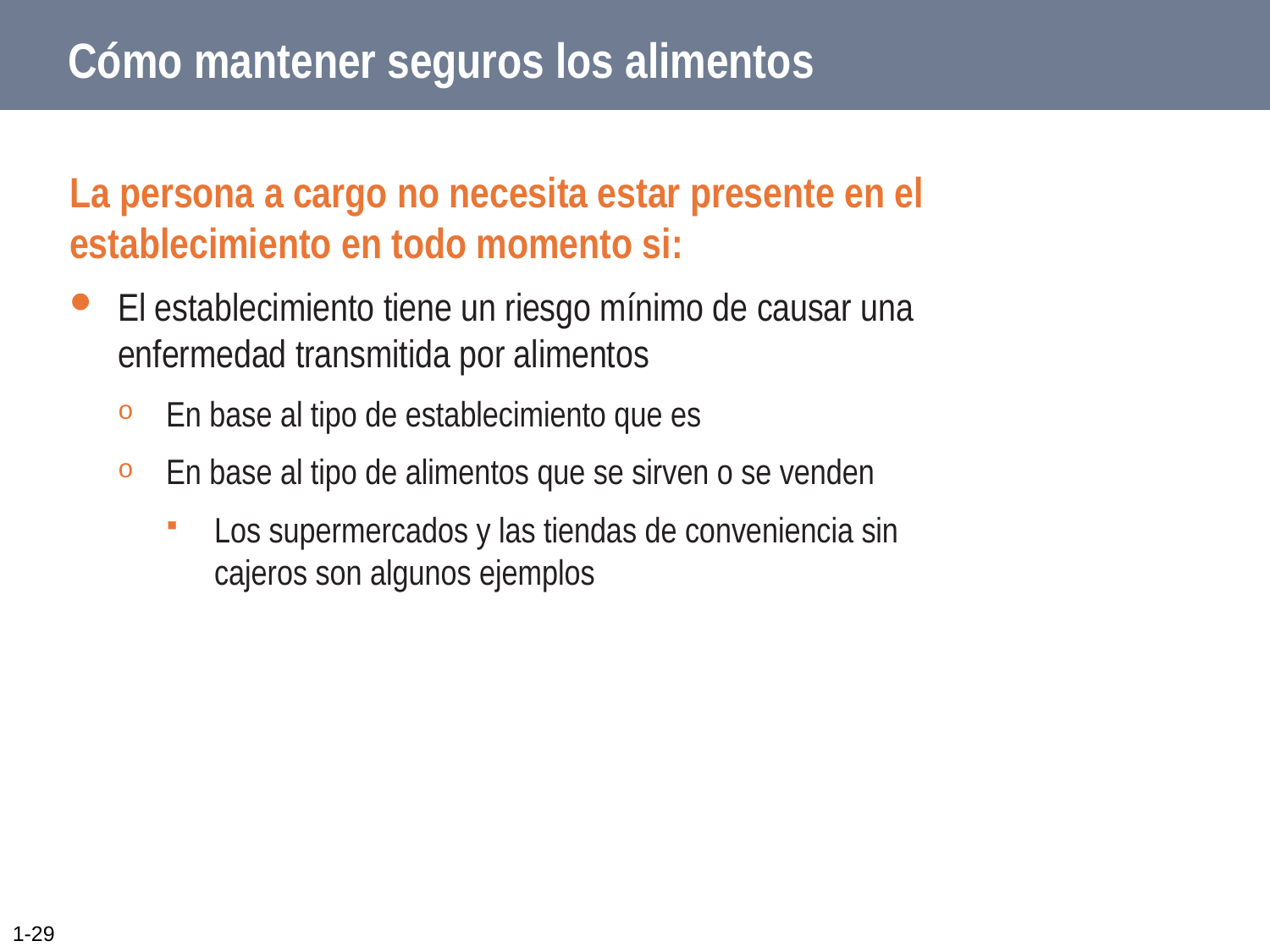

# Cómo mantener seguros los alimentos
La persona a cargo no necesita estar presente en el establecimiento en todo momento si:
El establecimiento tiene un riesgo mínimo de causar una enfermedad transmitida por alimentos
En base al tipo de establecimiento que es
En base al tipo de alimentos que se sirven o se venden
Los supermercados y las tiendas de conveniencia sin cajeros son algunos ejemplos
1-29